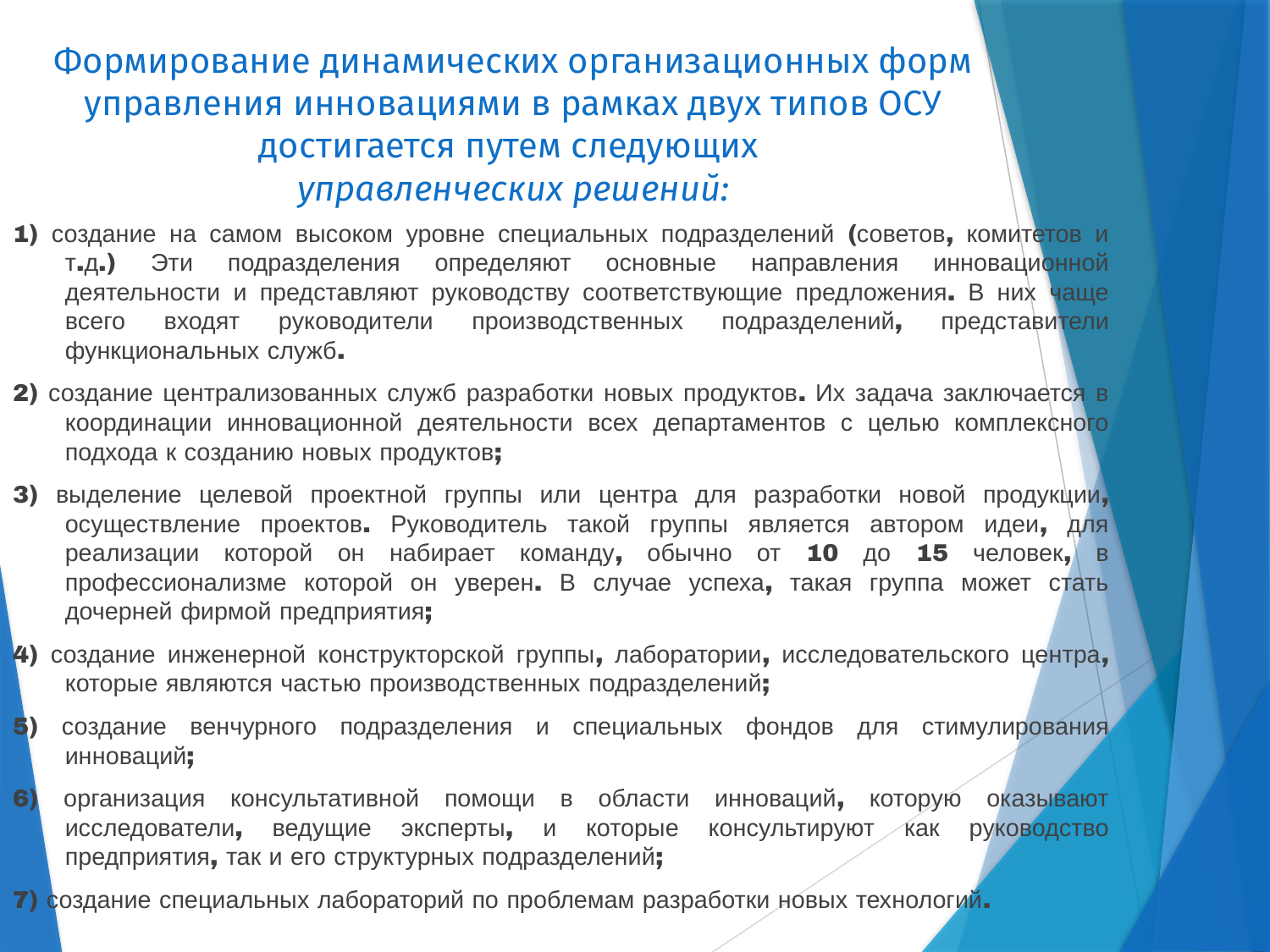

# Формирование динамических организационных форм управления инновациями в рамках двух типов ОСУ достигается путем следующих управленческих решений:
1) создание на самом высоком уровне специальных подразделений (советов, комитетов и т.д.) Эти подразделения определяют основные направления инновационной деятельности и представляют руководству соответствующие предложения. В них чаще всего входят руководители производственных подразделений, представители функциональных служб.
2) создание централизованных служб разработки новых продуктов. Их задача заключается в координации инновационной деятельности всех департаментов с целью комплексного подхода к созданию новых продуктов;
3) выделение целевой проектной группы или центра для разработки новой продукции, осуществление проектов. Руководитель такой группы является автором идеи, для реализации которой он набирает команду, обычно от 10 до 15 человек, в профессионализме которой он уверен. В случае успеха, такая группа может стать дочерней фирмой предприятия;
4) создание инженерной конструкторской группы, лаборатории, исследовательского центра, которые являются частью производственных подразделений;
5) создание венчурного подразделения и специальных фондов для стимулирования инноваций;
6) организация консультативной помощи в области инноваций, которую оказывают исследователи, ведущие эксперты, и которые консультируют как руководство предприятия, так и его структурных подразделений;
7) создание специальных лабораторий по проблемам разработки новых технологий.